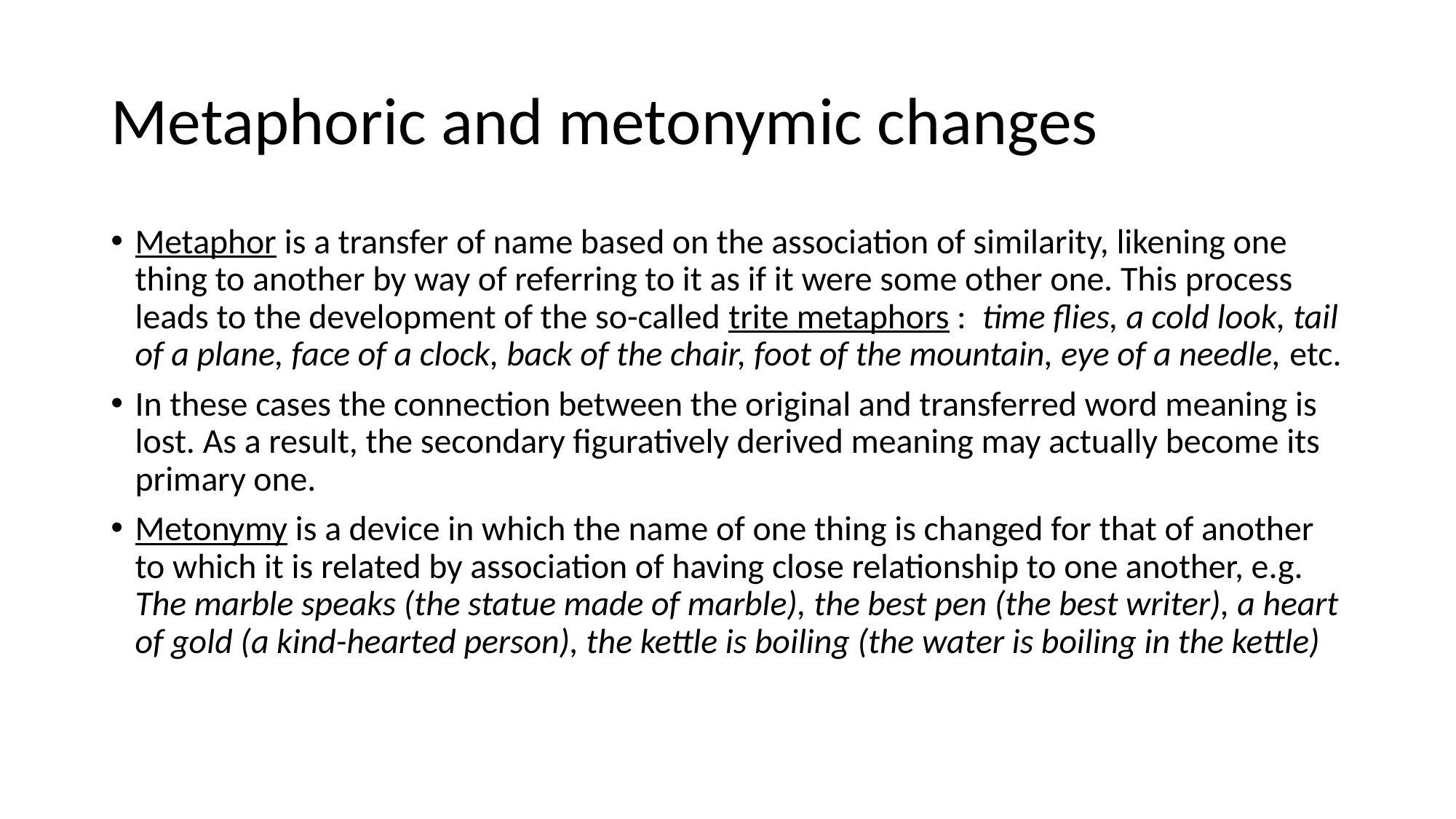

# Metaphoric and metonymic changes
Metaphor is a transfer of name based on the association of similarity, likening one thing to another by way of referring to it as if it were some other one. This process leads to the development of the so-called trite metaphors :  time flies, a cold look, tail of a plane, face of a clock, back of the chair, foot of the mountain, eye of a needle, etc.
In these cases the connection between the original and transferred word meaning is lost. As a result, the secondary figuratively derived meaning may actually become its primary one.
Metonymy is a device in which the name of one thing is changed for that of another to which it is related by association of having close relationship to one another, e.g. The marble speaks (the statue made of marble), the best pen (the best writer), a heart of gold (a kind-hearted person), the kettle is boiling (the water is boiling in the kettle)